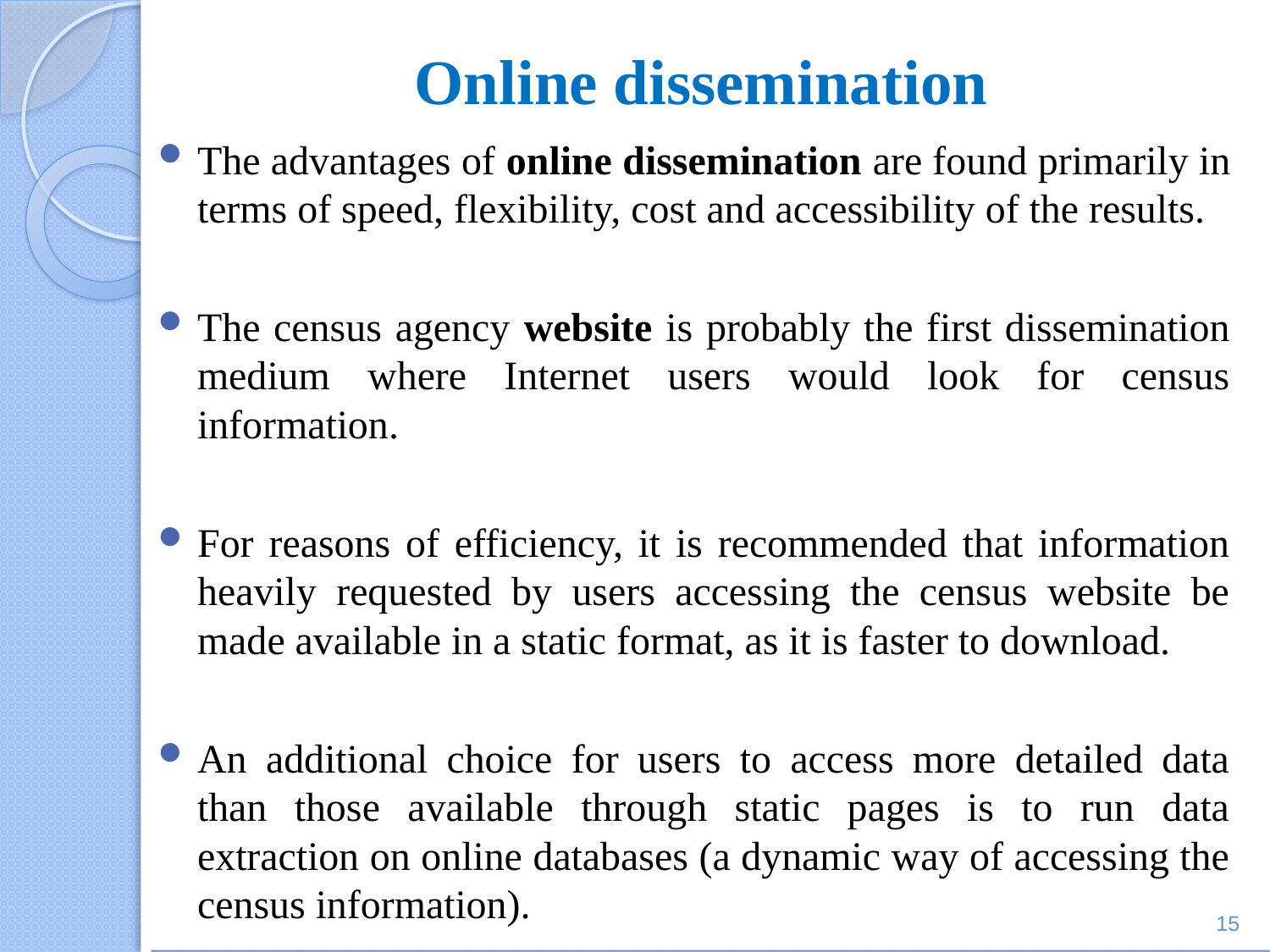

# Online dissemination
The advantages of online dissemination are found primarily in terms of speed, flexibility, cost and accessibility of the results.

The census agency website is probably the first dissemination medium where Internet users would look for census information.

For reasons of efficiency, it is recommended that information heavily requested by users accessing the census website be made available in a static format, as it is faster to download.

An additional choice for users to access more detailed data than those available through static pages is to run data extraction on online databases (a dynamic way of accessing the census information).
15